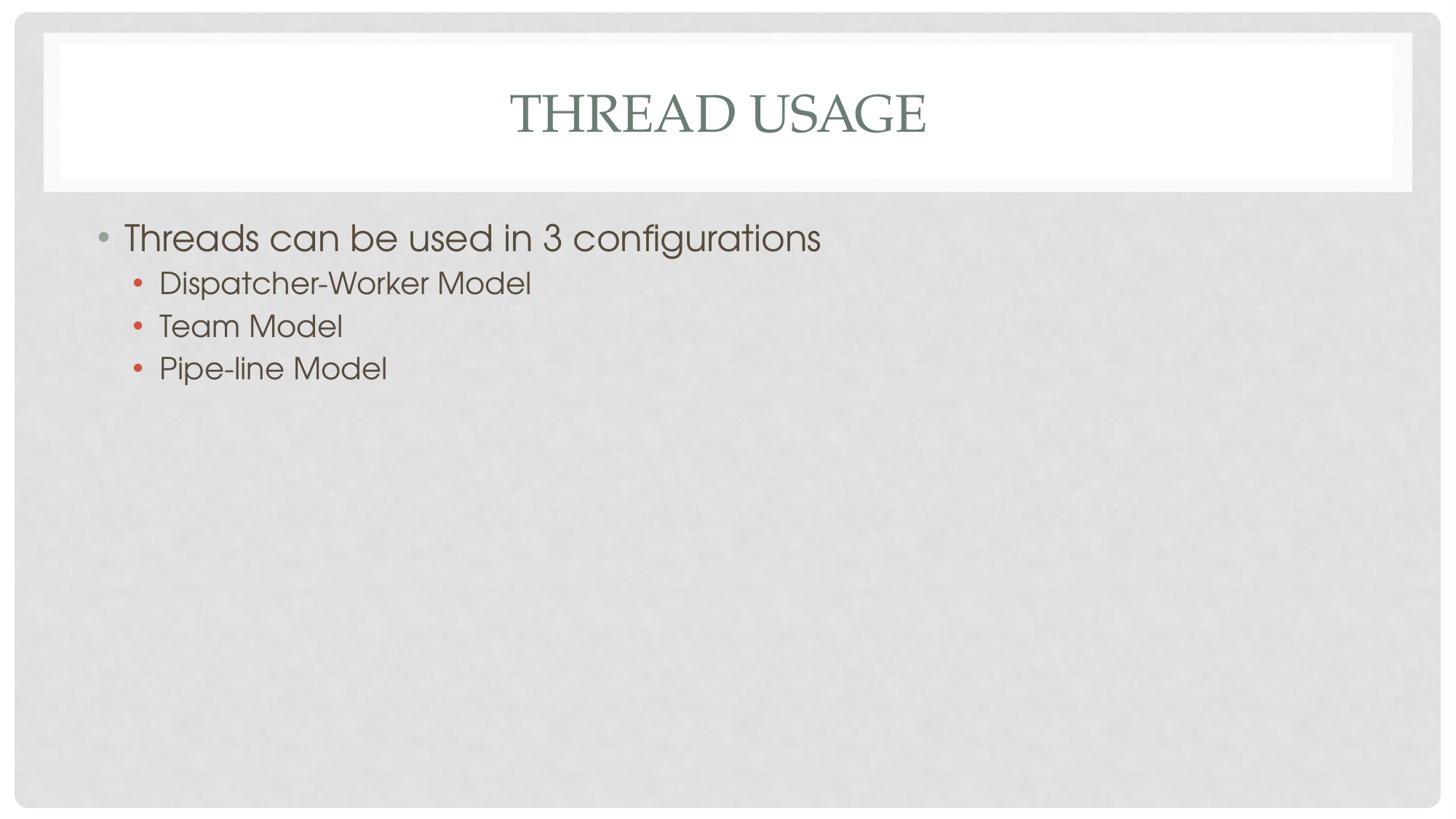

# Thread Usage
Threads can be used in 3 configurations
Dispatcher-Worker Model
Team Model
Pipe-line Model